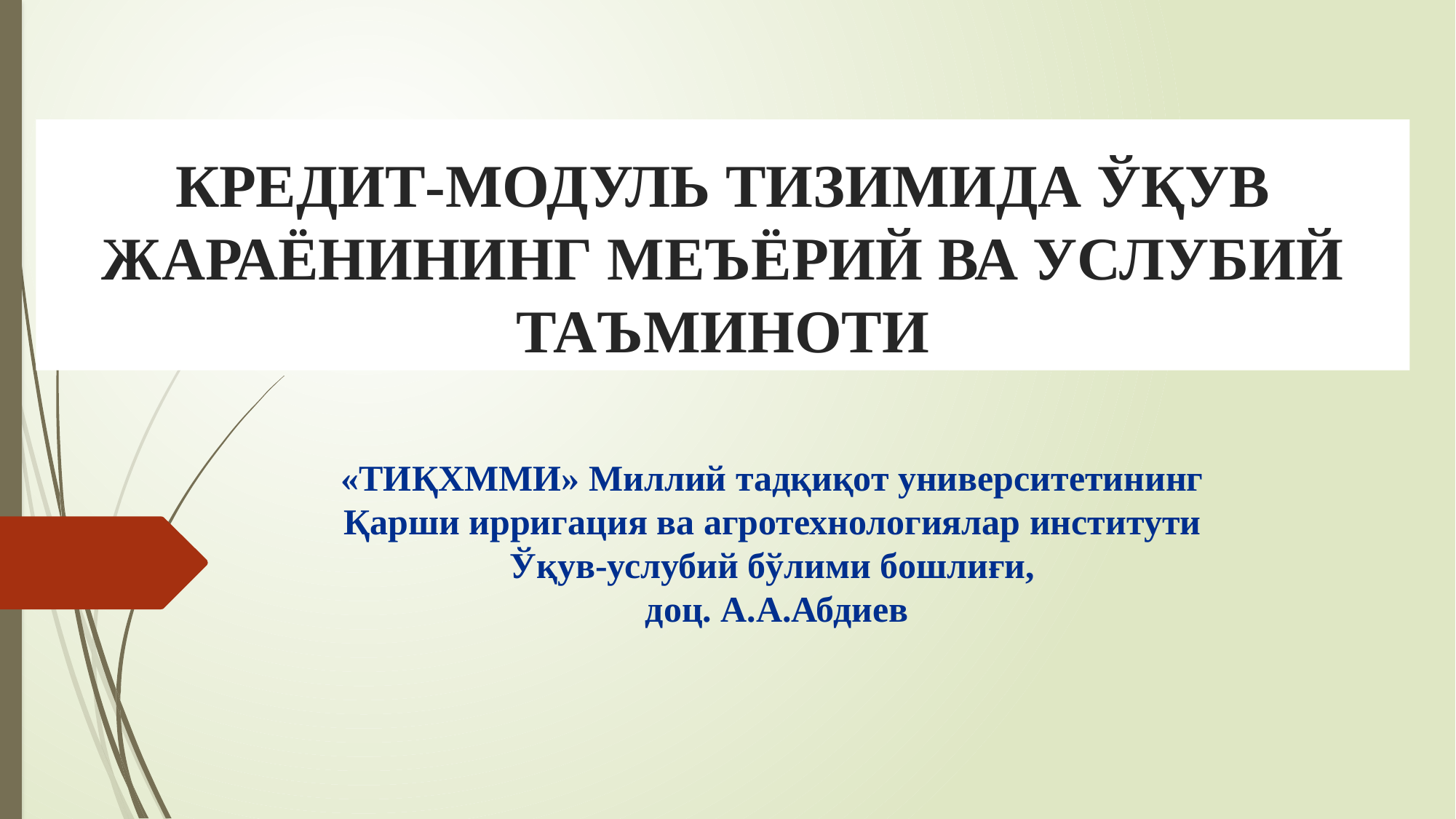

# КРЕДИТ-МОДУЛЬ ТИЗИМИДА ЎҚУВ ЖАРАЁНИНИНГ МЕЪЁРИЙ ВА УСЛУБИЙ ТАЪМИНОТИ
«ТИҚХММИ» Миллий тадқиқот университетининг
Қарши ирригация ва агротехнологиялар институти
Ўқув-услубий бўлими бошлиғи,
доц. А.А.Абдиев